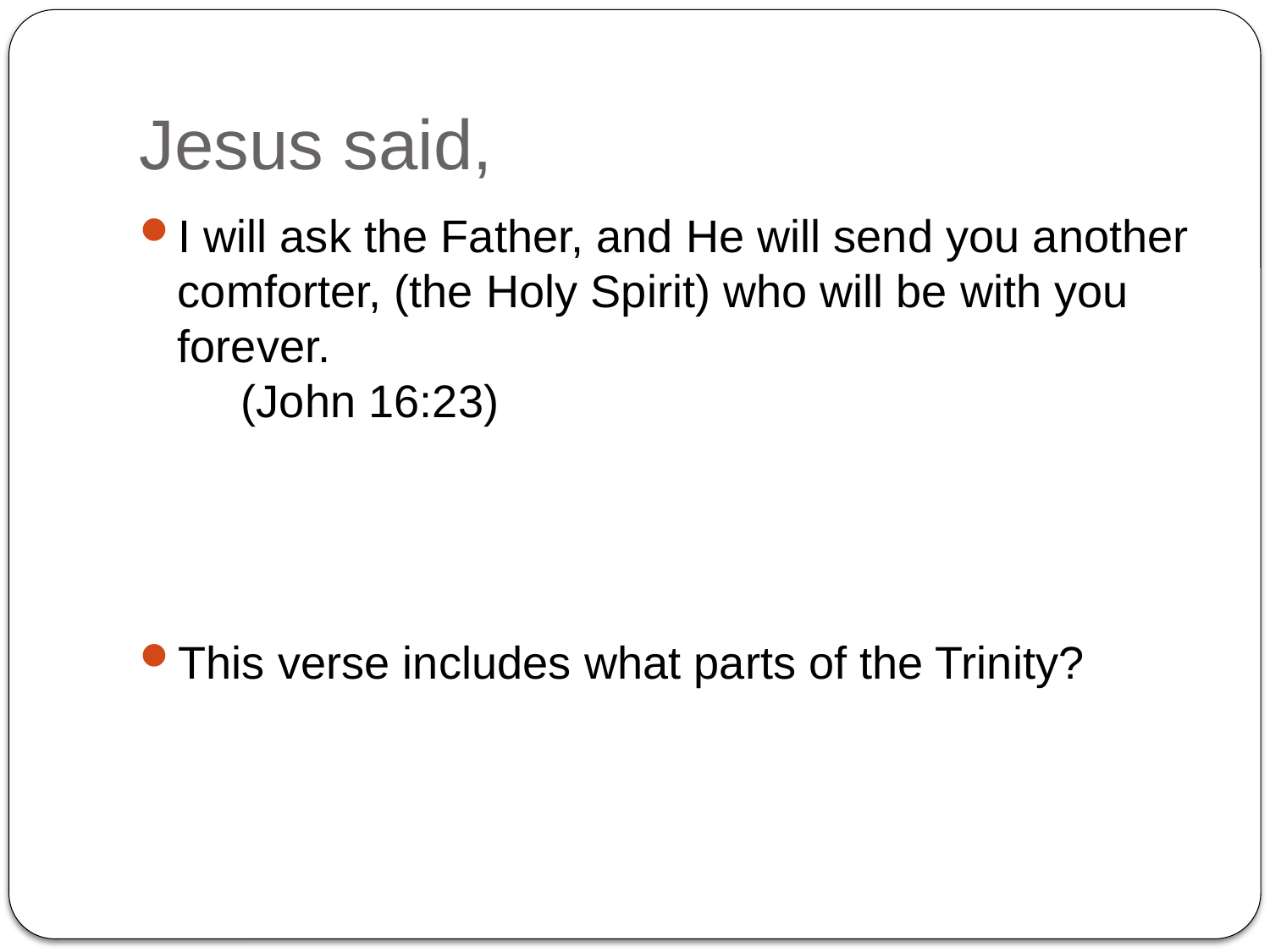

# Jesus said,
I will ask the Father, and He will send you another comforter, (the Holy Spirit) who will be with you forever.
     (John 16:23)

This verse includes what parts of the Trinity?